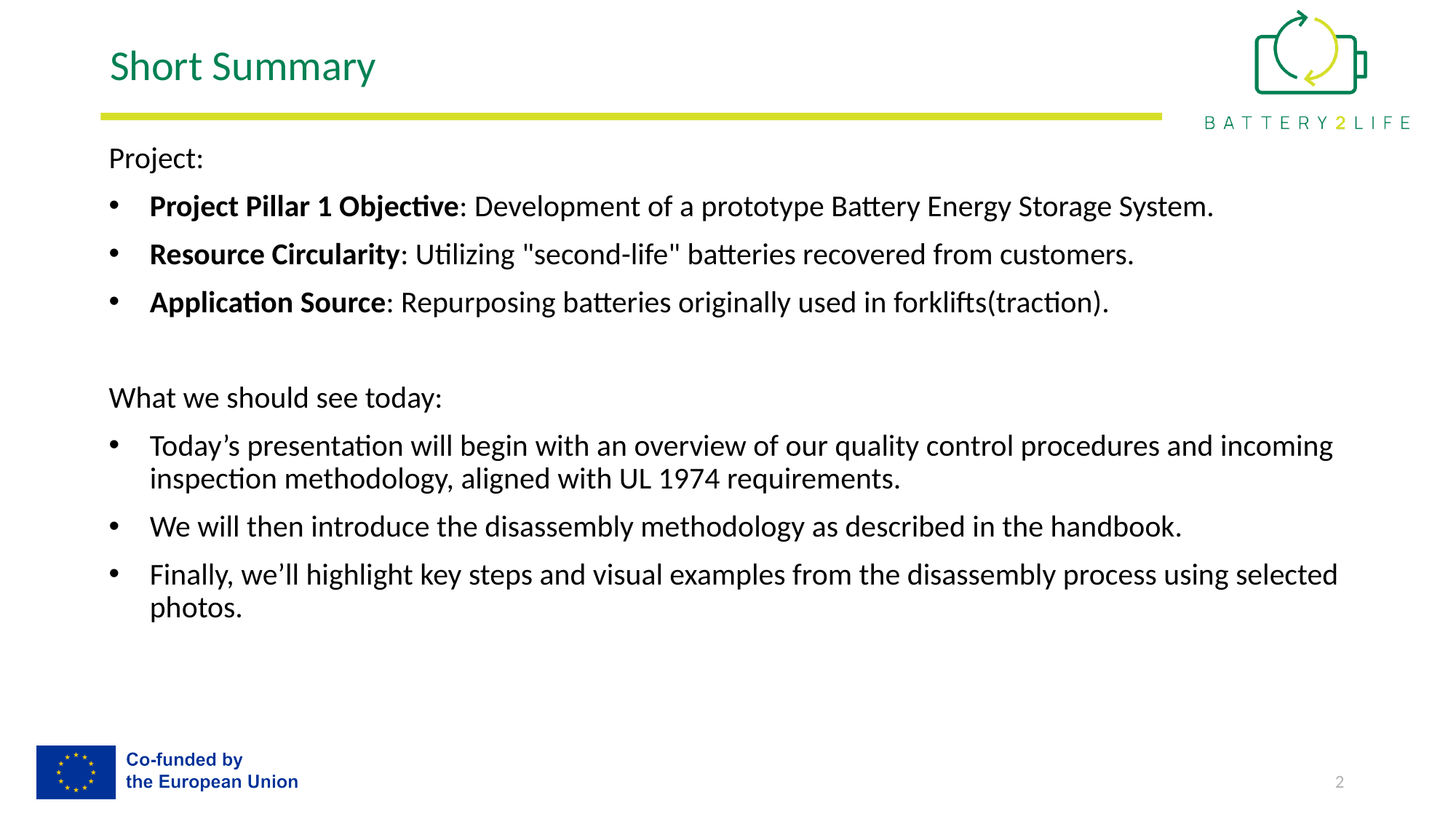

# Short Summary
Project:
Project Pillar 1 Objective: Development of a prototype Battery Energy Storage System.
Resource Circularity: Utilizing "second-life" batteries recovered from customers.
Application Source: Repurposing batteries originally used in forklifts(traction).

What we should see today:
Today’s presentation will begin with an overview of our quality control procedures and incoming inspection methodology, aligned with UL 1974 requirements.
We will then introduce the disassembly methodology as described in the handbook.
Finally, we’ll highlight key steps and visual examples from the disassembly process using selected photos.
2